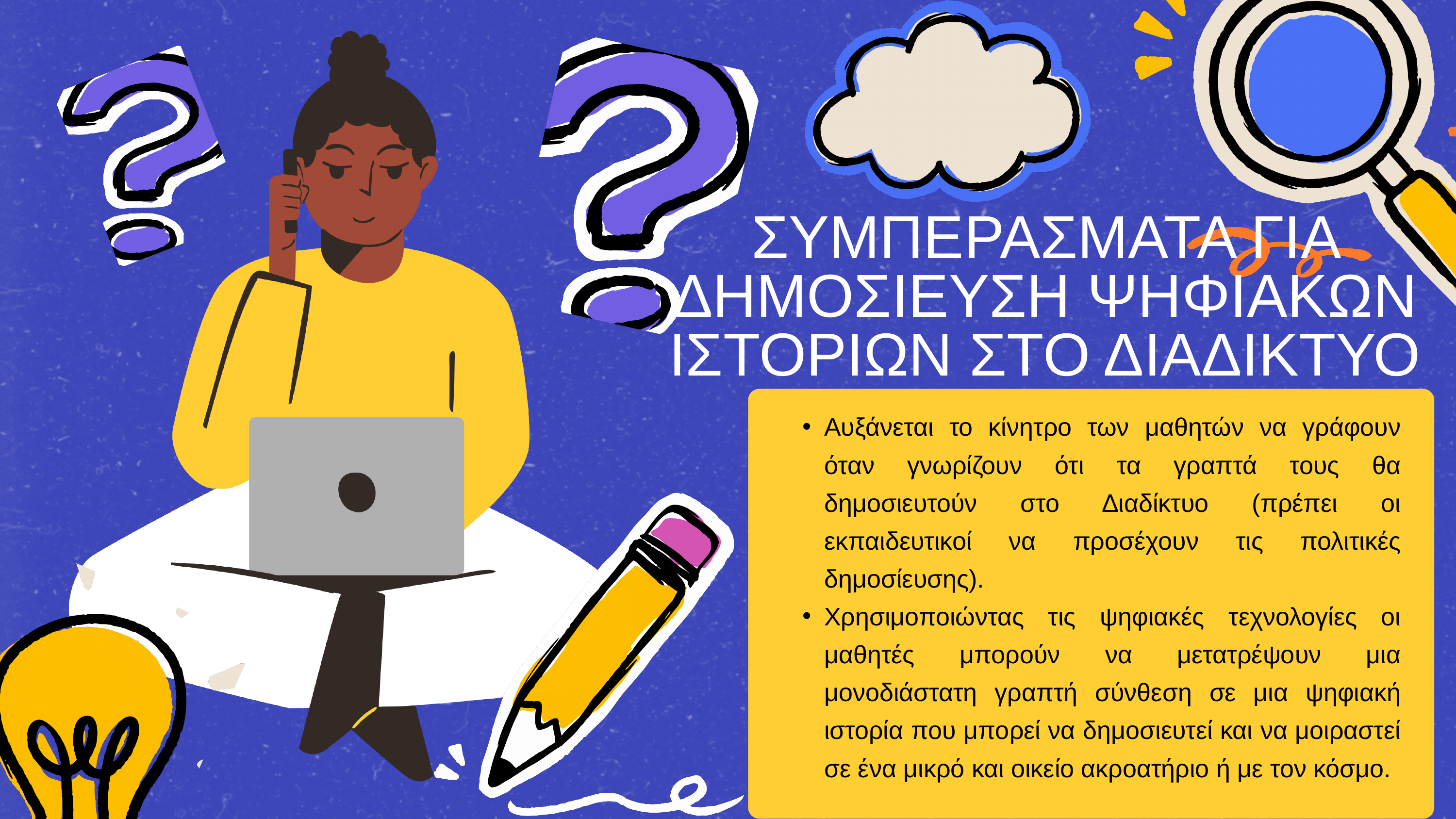

ΣΥΜΠΕΡΑΣΜΑΤΑ ΓΙΑ ΔΗΜΟΣΙΕΥΣΗ ΨΗΦΙΑΚΩΝ ΙΣΤΟΡΙΩΝ ΣΤΟ ΔΙΑΔΙΚΤΥΟ

Αυξάνεται το κίνητρο των μαθητών να γράφουν όταν γνωρίζουν ότι τα γραπτά τους θα δημοσιευτούν στο Διαδίκτυο (πρέπει οι εκπαιδευτικοί να προσέχουν τις πολιτικές δημοσίευσης).
Χρησιμοποιώντας τις ψηφιακές τεχνολογίες οι μαθητές μπορούν να μετατρέψουν μια μονοδιάστατη γραπτή σύνθεση σε μια ψηφιακή ιστορία που μπορεί να δημοσιευτεί και να μοιραστεί σε ένα μικρό και οικείο ακροατήριο ή με τον κόσμο.